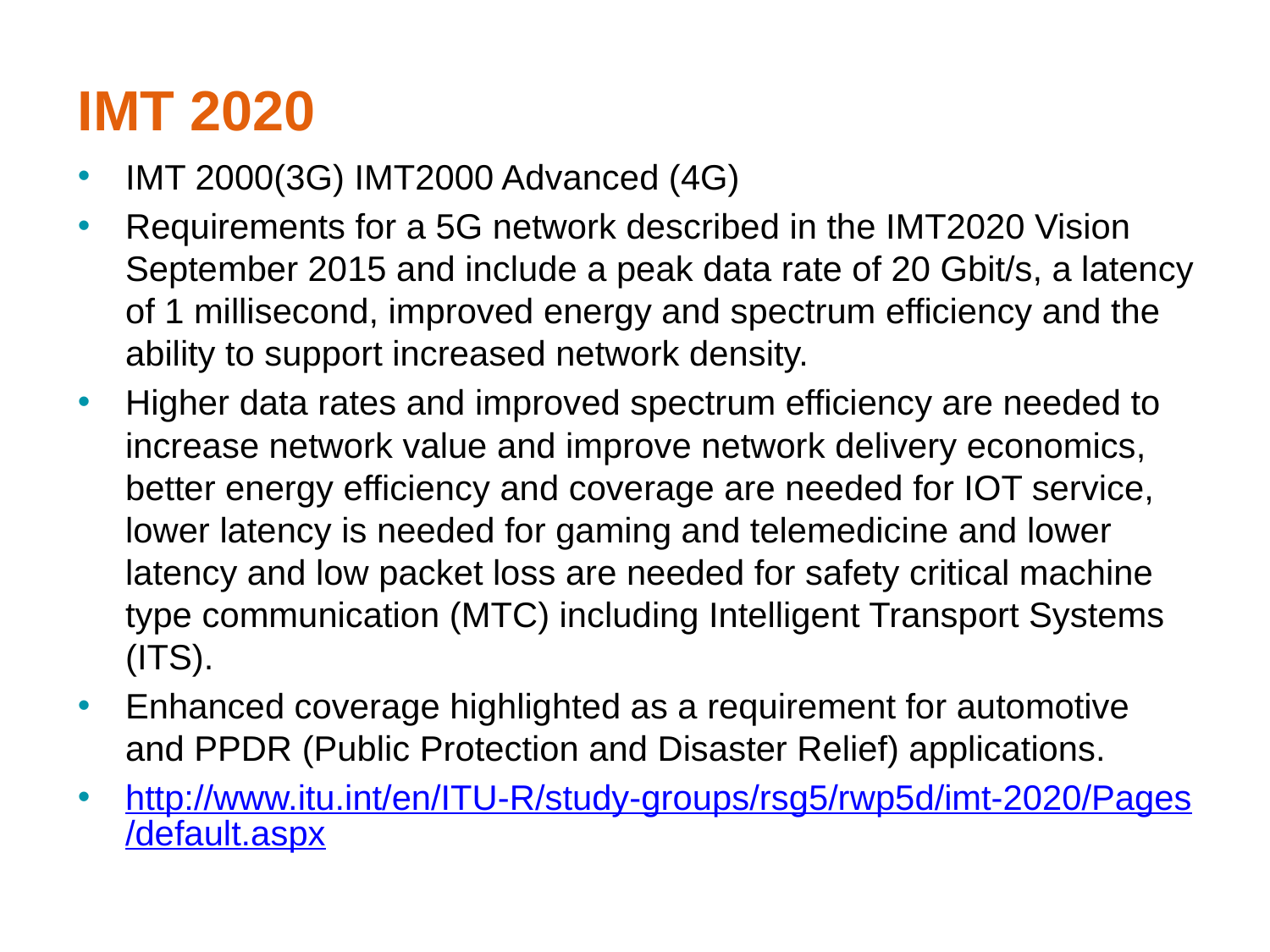

# IMT 2020
IMT 2000(3G) IMT2000 Advanced (4G)
Requirements for a 5G network described in the IMT2020 Vision September 2015 and include a peak data rate of 20 Gbit/s, a latency of 1 millisecond, improved energy and spectrum efficiency and the ability to support increased network density.
Higher data rates and improved spectrum efficiency are needed to increase network value and improve network delivery economics, better energy efficiency and coverage are needed for IOT service, lower latency is needed for gaming and telemedicine and lower latency and low packet loss are needed for safety critical machine type communication (MTC) including Intelligent Transport Systems (ITS).
Enhanced coverage highlighted as a requirement for automotive and PPDR (Public Protection and Disaster Relief) applications.
http://www.itu.int/en/ITU-R/study-groups/rsg5/rwp5d/imt-2020/Pages/default.aspx